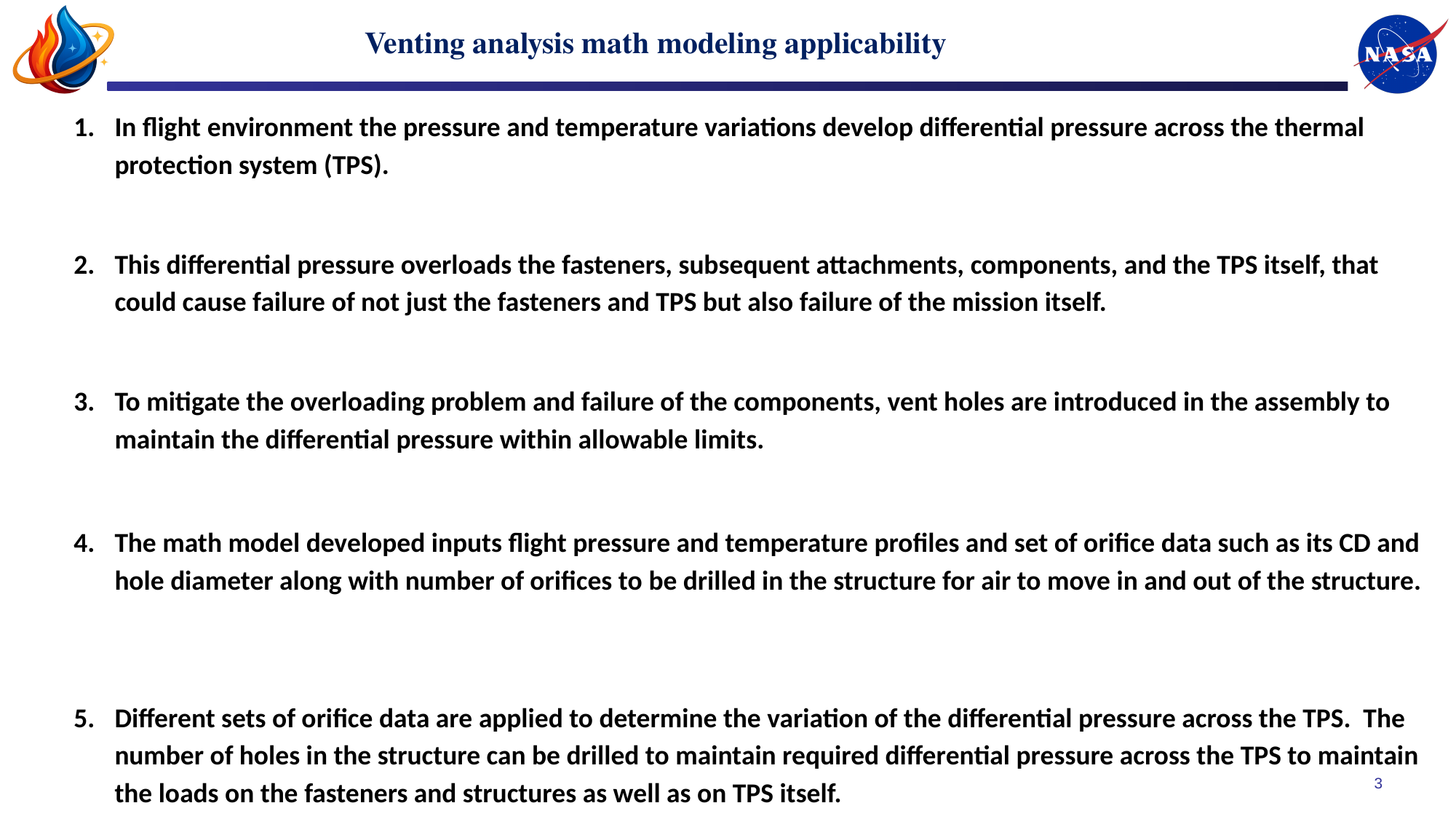

Venting analysis math modeling applicability
In flight environment the pressure and temperature variations develop differential pressure across the thermal protection system (TPS).

This differential pressure overloads the fasteners, subsequent attachments, components, and the TPS itself, that could cause failure of not just the fasteners and TPS but also failure of the mission itself.

To mitigate the overloading problem and failure of the components, vent holes are introduced in the assembly to maintain the differential pressure within allowable limits.

The math model developed inputs flight pressure and temperature profiles and set of orifice data such as its CD and hole diameter along with number of orifices to be drilled in the structure for air to move in and out of the structure.

Different sets of orifice data are applied to determine the variation of the differential pressure across the TPS.  The number of holes in the structure can be drilled to maintain required differential pressure across the TPS to maintain the loads on the fasteners and structures as well as on TPS itself.
3